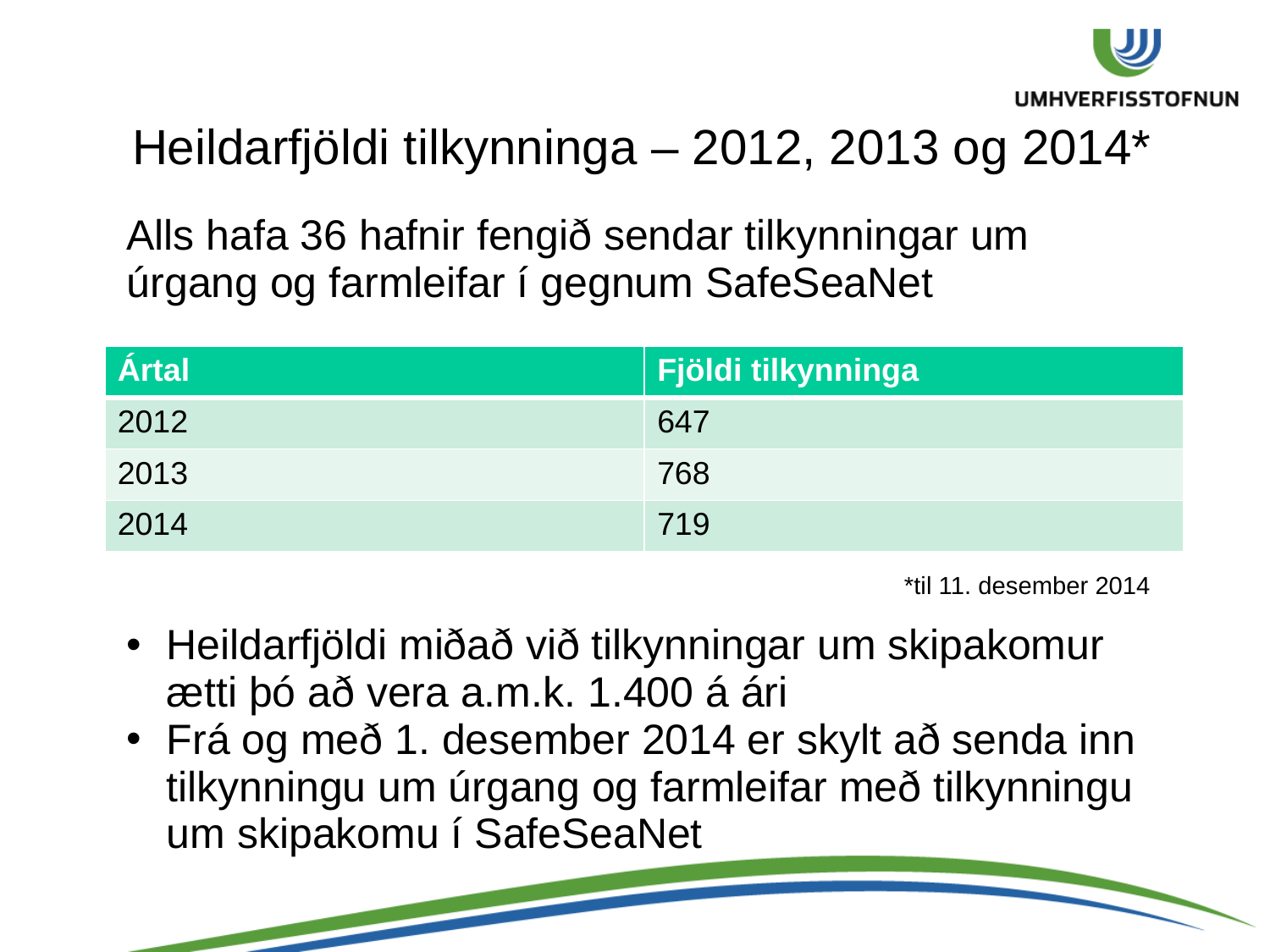

# Heildarfjöldi tilkynninga – 2012, 2013 og 2014*
Alls hafa 36 hafnir fengið sendar tilkynningar um úrgang og farmleifar í gegnum SafeSeaNet
| Ártal | Fjöldi tilkynninga |
| --- | --- |
| 2012 | 647 |
| 2013 | 768 |
| 2014 | 719 |
*til 11. desember 2014
Heildarfjöldi miðað við tilkynningar um skipakomur ætti þó að vera a.m.k. 1.400 á ári
Frá og með 1. desember 2014 er skylt að senda inn tilkynningu um úrgang og farmleifar með tilkynningu um skipakomu í SafeSeaNet